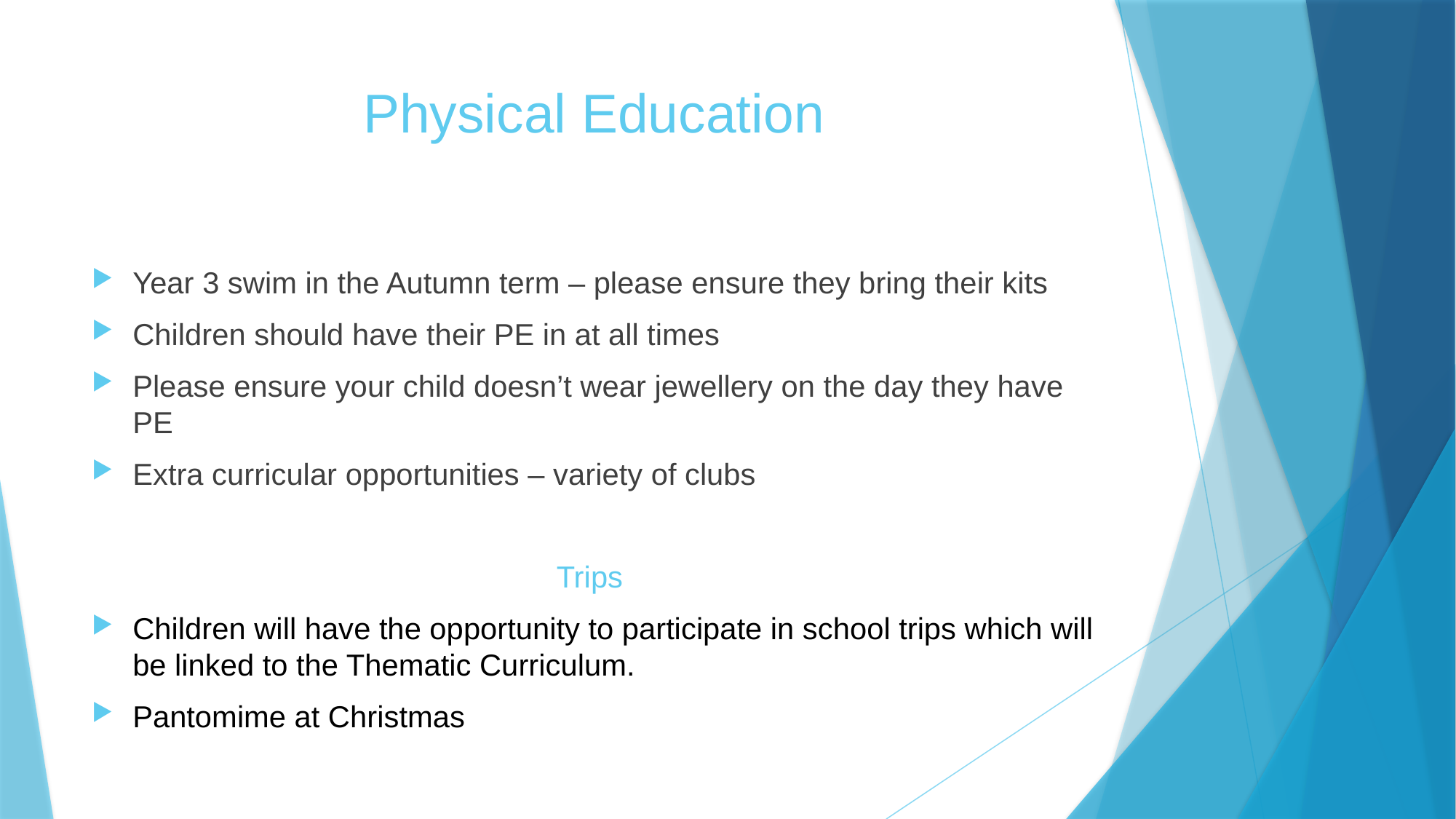

# Physical Education
Year 3 swim in the Autumn term – please ensure they bring their kits
Children should have their PE in at all times
Please ensure your child doesn’t wear jewellery on the day they have PE
Extra curricular opportunities – variety of clubs

Trips
Children will have the opportunity to participate in school trips which will be linked to the Thematic Curriculum.
Pantomime at Christmas